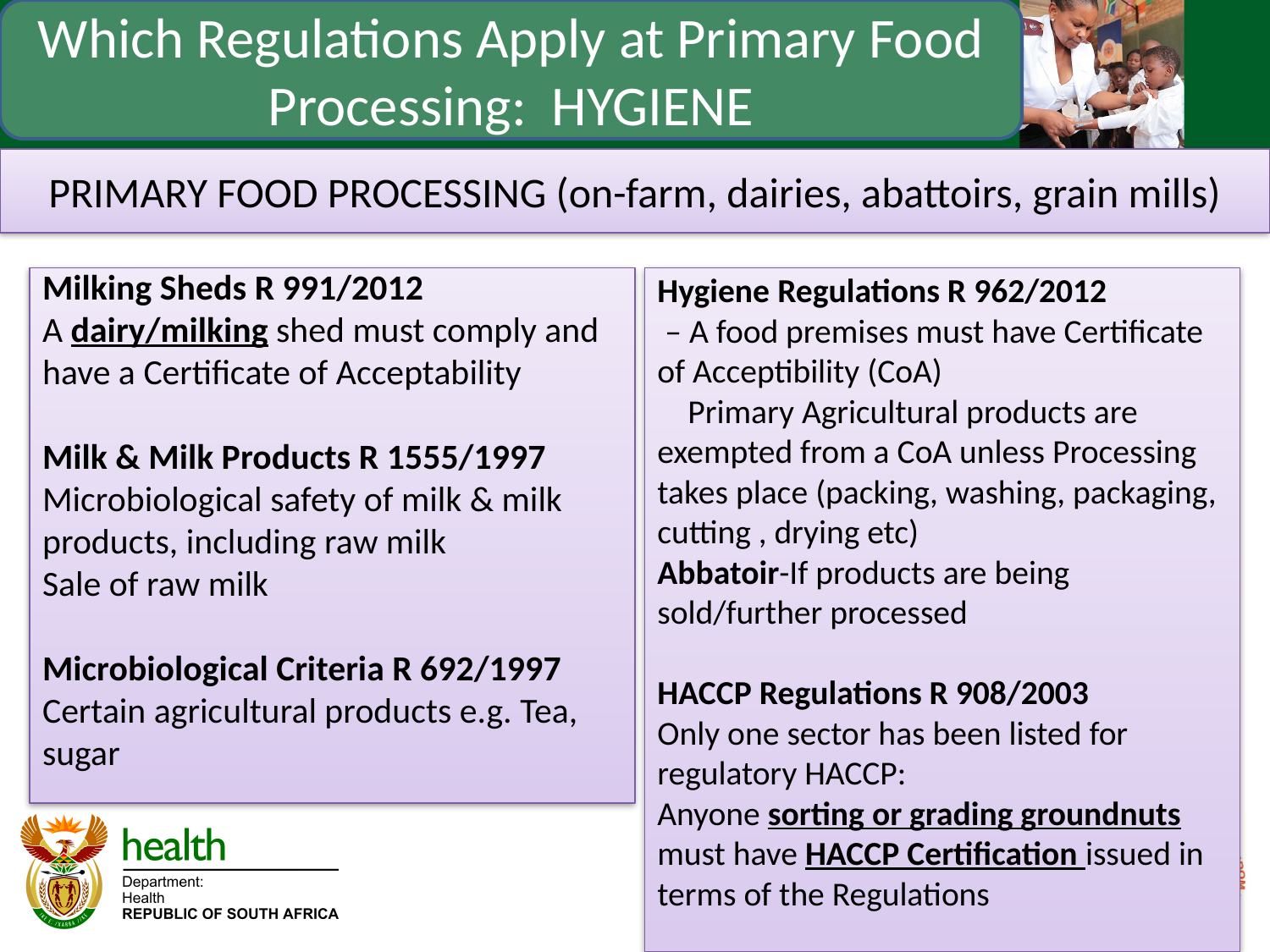

Which Regulations Apply at Primary Food Processing:  HYGIENE
PRIMARY FOOD PROCESSING (on-farm, dairies, abattoirs, grain mills)

Milking Sheds R 991/2012
A dairy/milking shed must comply and have a Certificate of Acceptability

Milk & Milk Products R 1555/1997
Microbiological safety of milk & milk products, including raw milk
Sale of raw milk

Microbiological Criteria R 692/1997
Certain agricultural products e.g. Tea, sugar

Hygiene Regulations R 962/2012
 – A food premises must have Certificate of Acceptibility (CoA)
    Primary Agricultural products are exempted from a CoA unless Processing takes place (packing, washing, packaging, cutting , drying etc)
Abbatoir-If products are being sold/further processed

HACCP Regulations R 908/2003
Only one sector has been listed for regulatory HACCP:
Anyone sorting or grading groundnuts must have HACCP Certification issued in terms of the Regulations